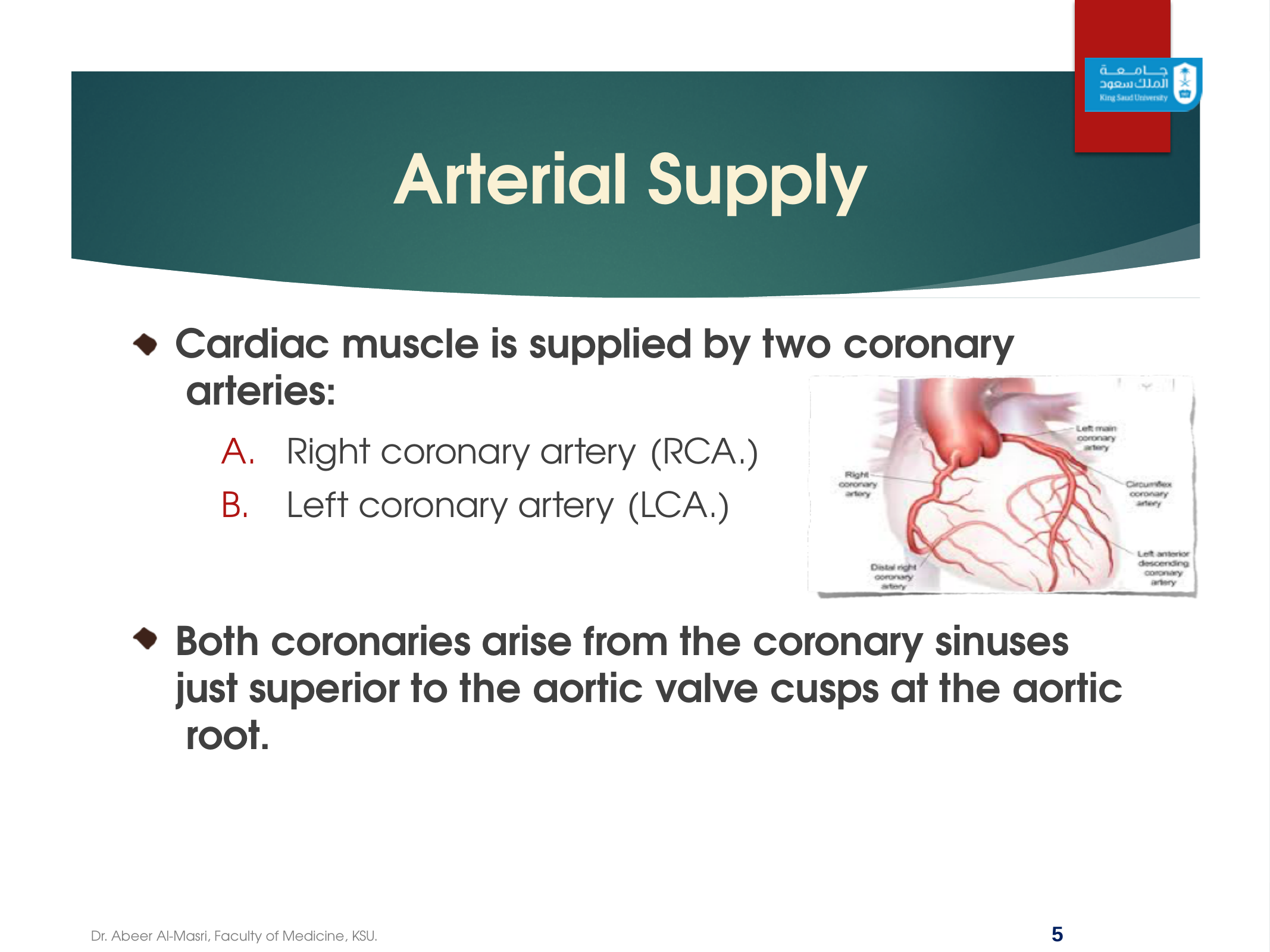

# Arterial Supply
Cardiac muscle is supplied by two coronary  arteries:
Right coronary artery (RCA.)
Left coronary artery (LCA.)

Both coronaries arise from the coronary sinuses  just superior to the aortic valve cusps at the aortic  root.

5
Dr. Abeer Al-Masri, Faculty of Medicine, KSU.